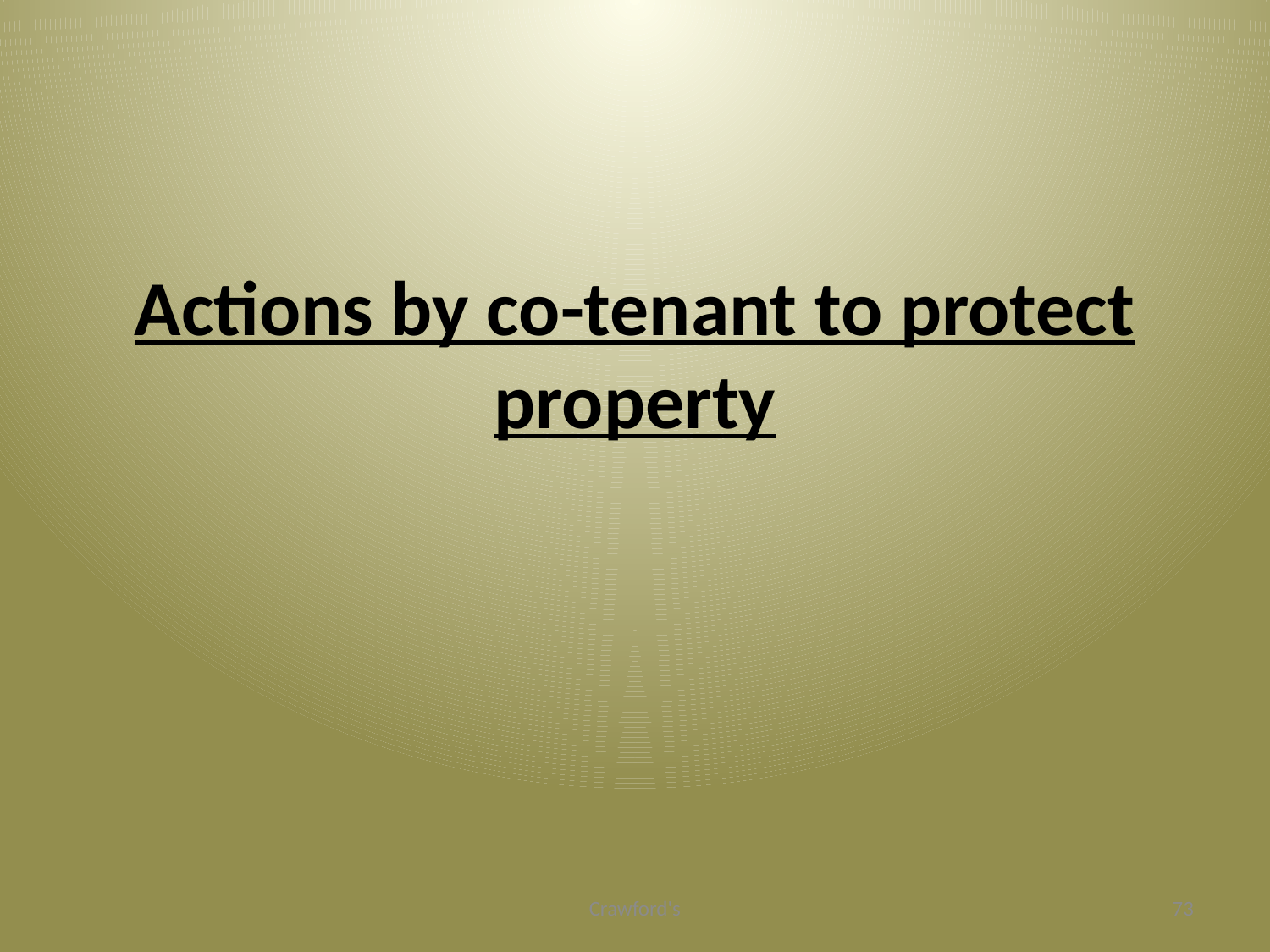

# Actions by co-tenant to protect property

Crawford's
73